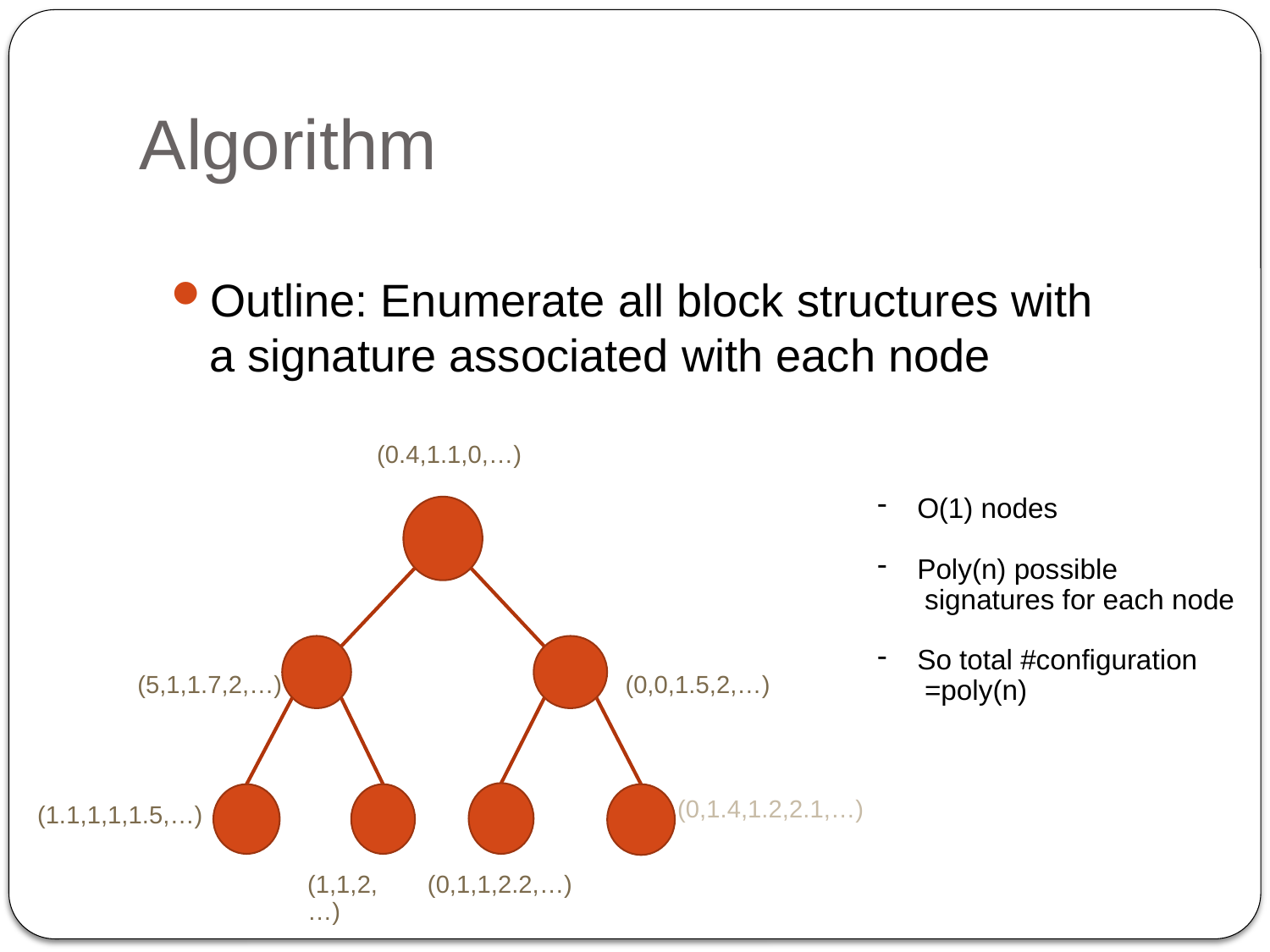

# Algorithm
Outline: Enumerate all block structures with a signature associated with each node

(0.4,1.1,0,…)
O(1) nodes

Poly(n) possible
      signatures for each node

So total #configuration
      =poly(n)

(5,1,1.7,2,…)
(0,0,1.5,2,…)

(0,1.4,1.2,2.1,…)
(1.1,1,1,1.5,…)
(1,1,2,…)
(0,1,1,2.2,…)